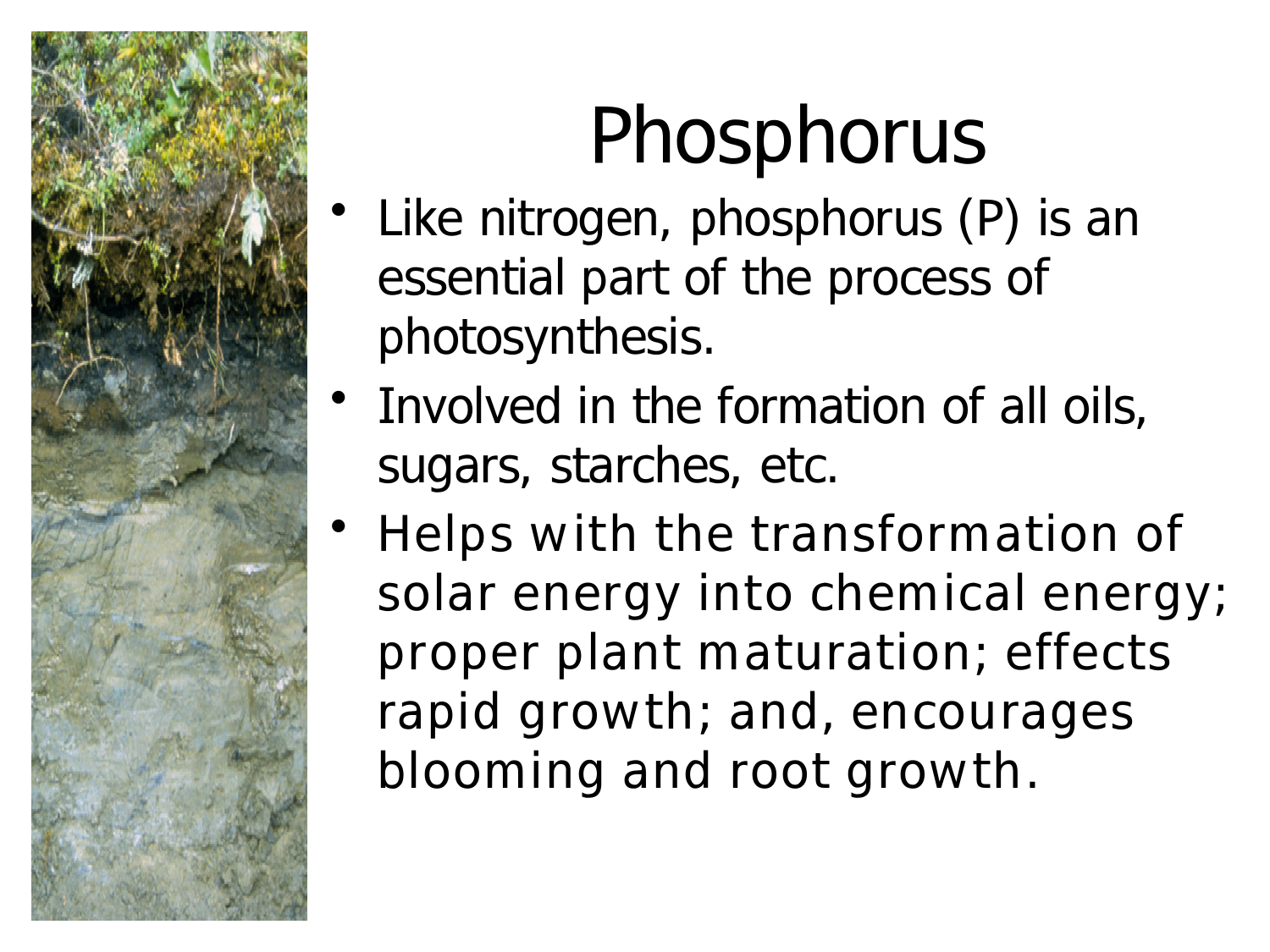

# Phosphorus
Like nitrogen, phosphorus (P) is an essential part of the process of photosynthesis.
Involved in the formation of all oils, sugars, starches, etc.
Helps with the transformation of solar energy into chemical energy; proper plant maturation; effects rapid growth; and, encourages blooming and root growth.